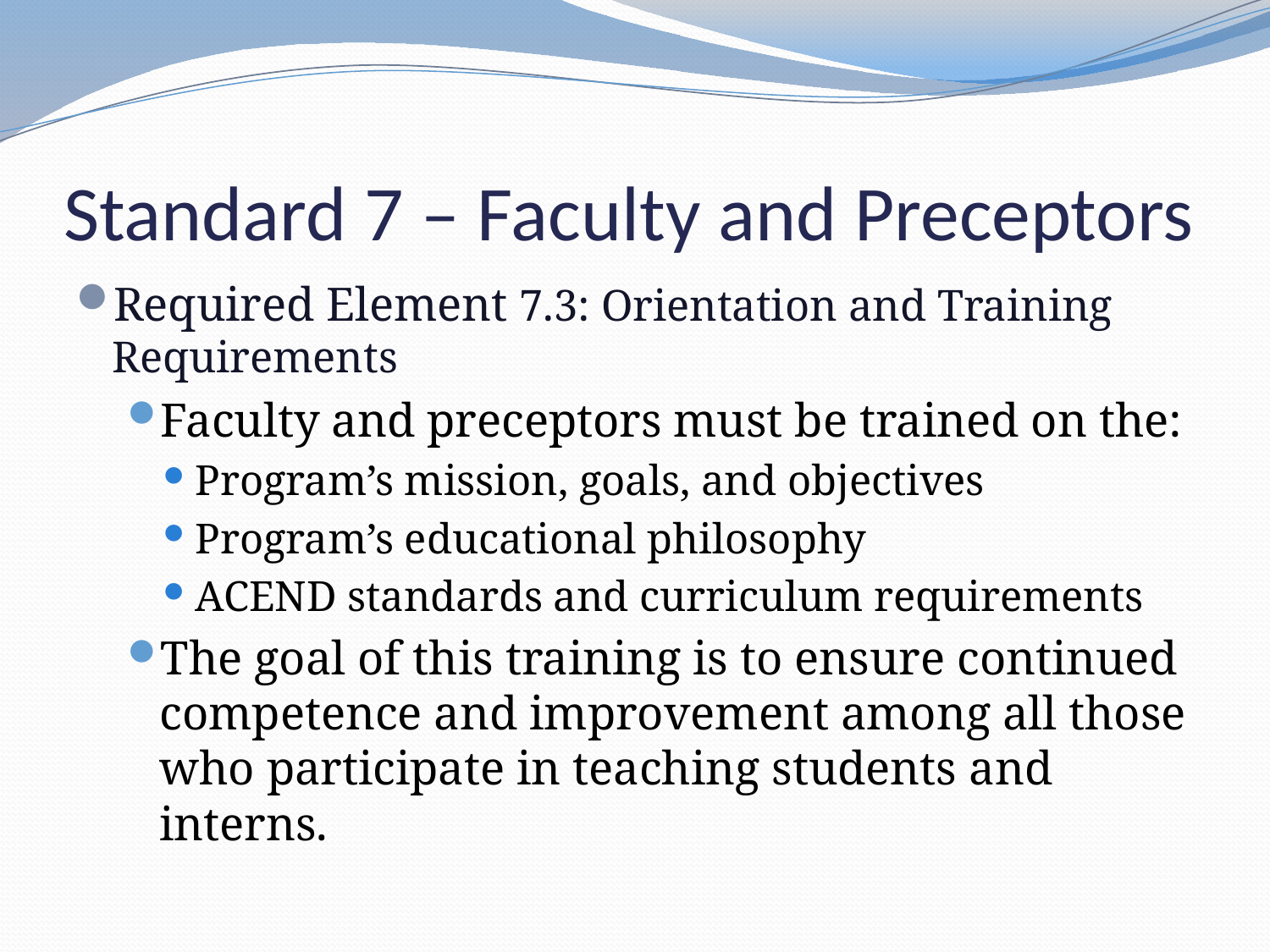

# Standard 7 – Faculty and Preceptors
Required Element 7.3: Orientation and Training Requirements
Faculty and preceptors must be trained on the:
Program’s mission, goals, and objectives
Program’s educational philosophy
ACEND standards and curriculum requirements
The goal of this training is to ensure continued competence and improvement among all those who participate in teaching students and interns.